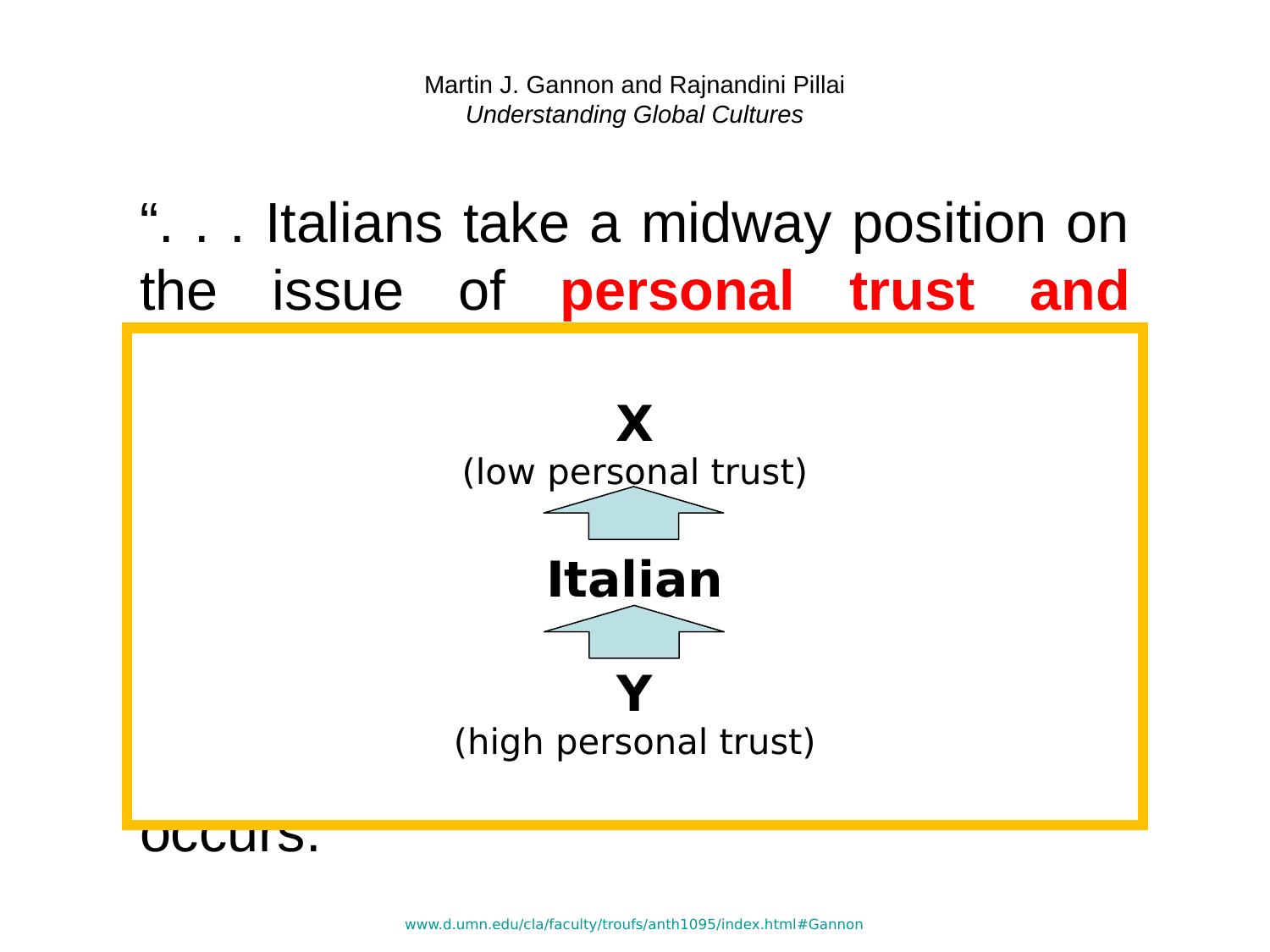

# Martin J. Gannon and Rajnandini Pillai Understanding Global Cultures
“. . . Italians take a midway position on the issue of personal trust and knowledge, but they do tend to convey their feelings and thoughts at least partially at the beginning of a relationship.  The other party has some understanding of what will unfold, but it is only a preview that is imperfect, because the unexpected frequently occurs.”

X
(low personal trust)

Italian

Y
(high personal trust)

www.d.umn.edu/cla/faculty/troufs/anth1095/index.html#Gannon